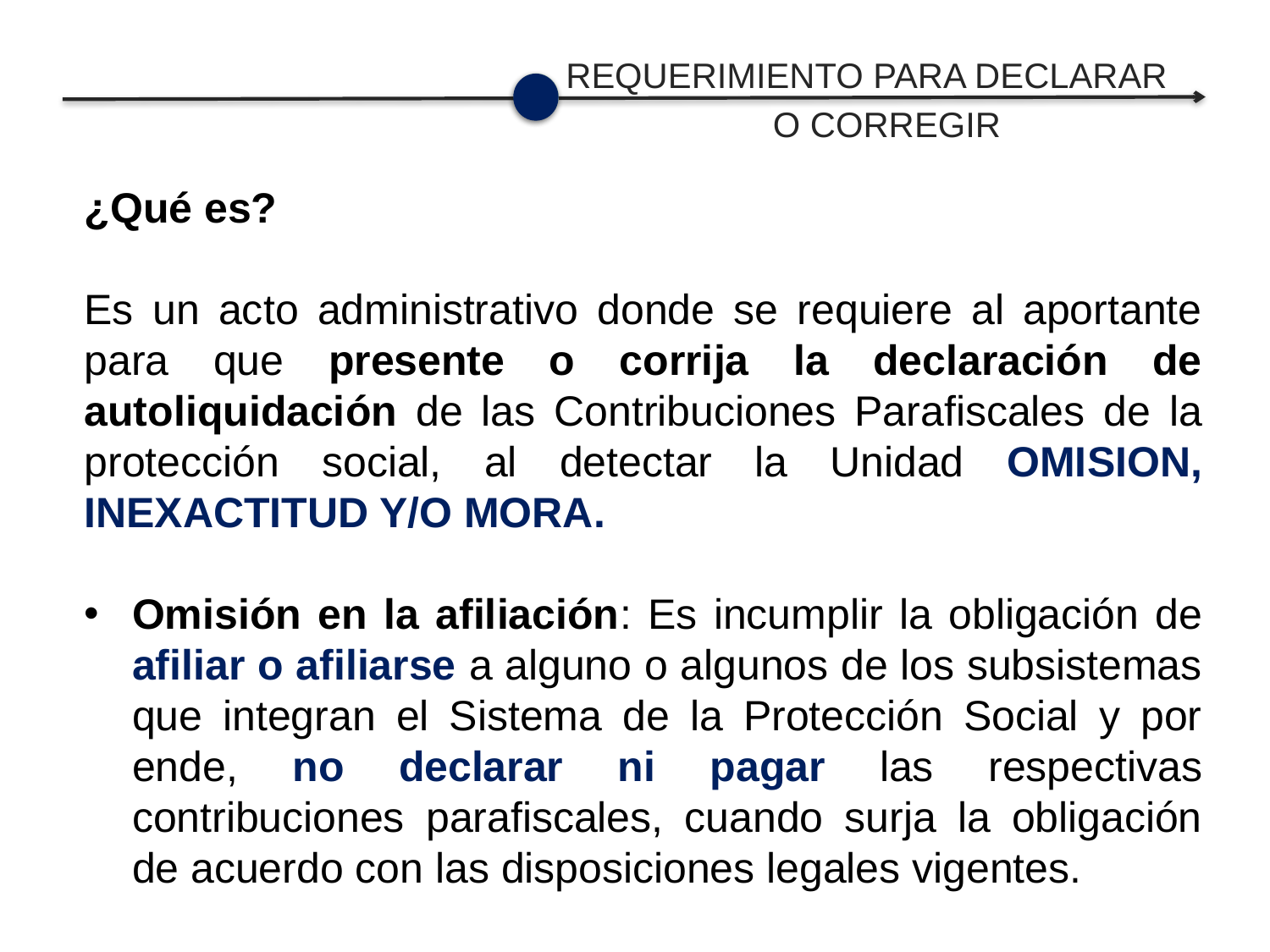

REQUERIMIENTO PARA DECLARAR
O CORREGIR

¿Qué es?

Es un acto administrativo donde se requiere al aportante para que presente o corrija la declaración de autoliquidación de las Contribuciones Parafiscales de la protección social, al detectar la Unidad OMISION, INEXACTITUD Y/O MORA.

Omisión en la afiliación: Es incumplir la obligación de afiliar o afiliarse a alguno o algunos de los subsistemas que integran el Sistema de la Protección Social y por ende, no declarar ni pagar las respectivas contribuciones parafiscales, cuando surja la obligación de acuerdo con las disposiciones legales vigentes.